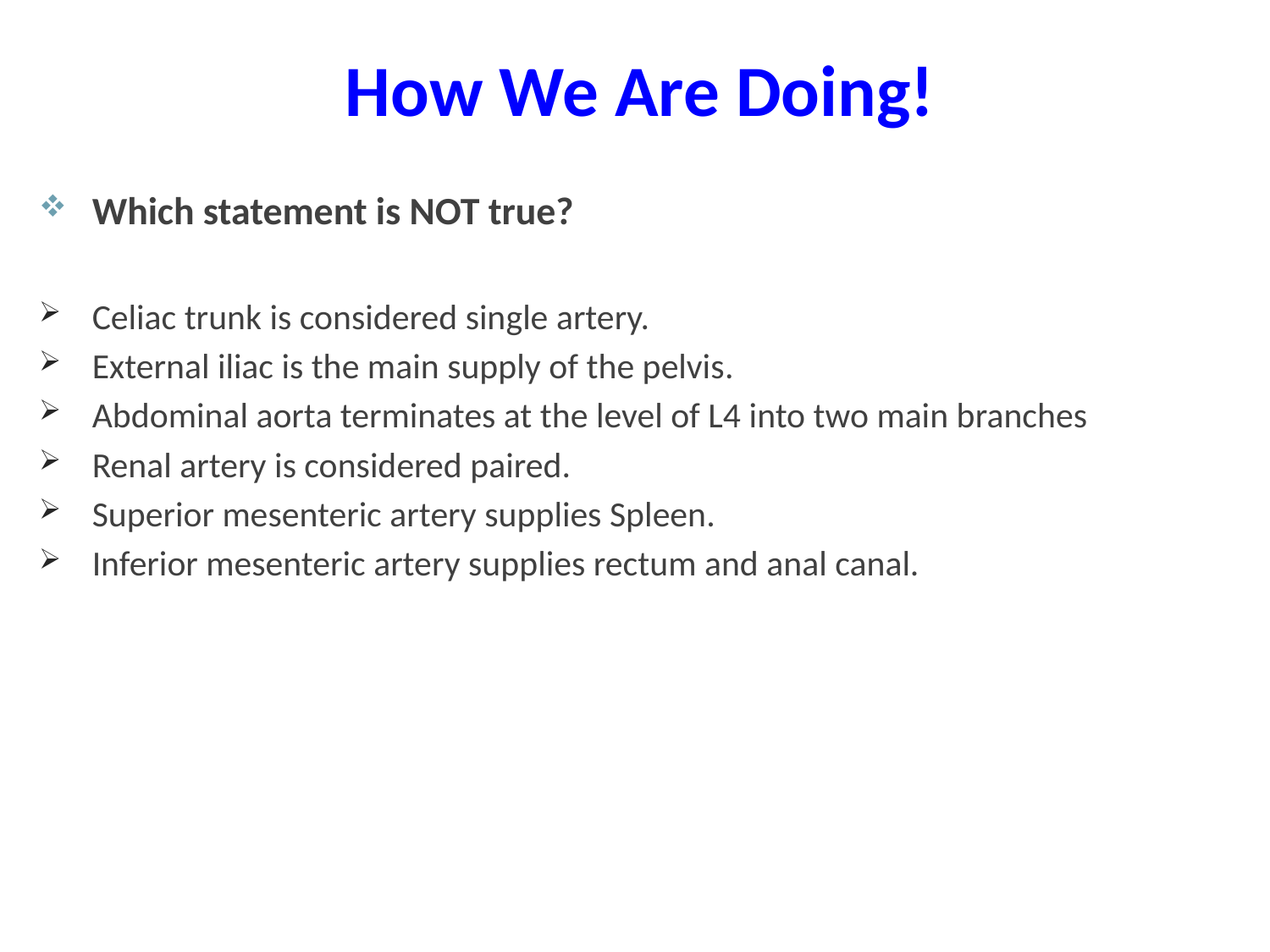

# How We Are Doing!
Which statement is NOT true?

Celiac trunk is considered single artery.
External iliac is the main supply of the pelvis.
Abdominal aorta terminates at the level of L4 into two main branches
Renal artery is considered paired.
Superior mesenteric artery supplies Spleen.
Inferior mesenteric artery supplies rectum and anal canal.